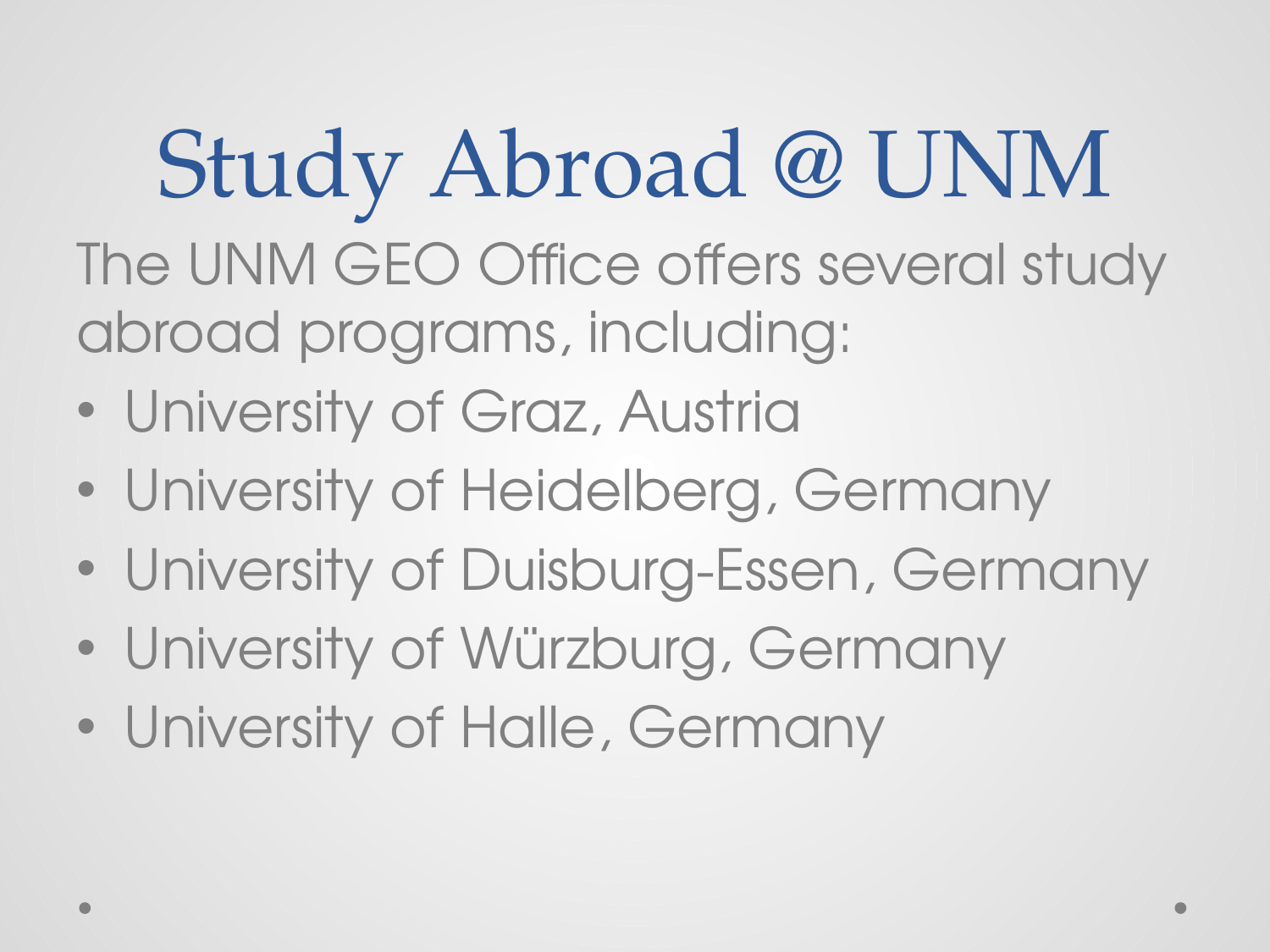

# Study Abroad @ UNM
The UNM GEO Office offers several study abroad programs, including:
University of Graz, Austria
University of Heidelberg, Germany
University of Duisburg-Essen, Germany
University of Würzburg, Germany
University of Halle, Germany